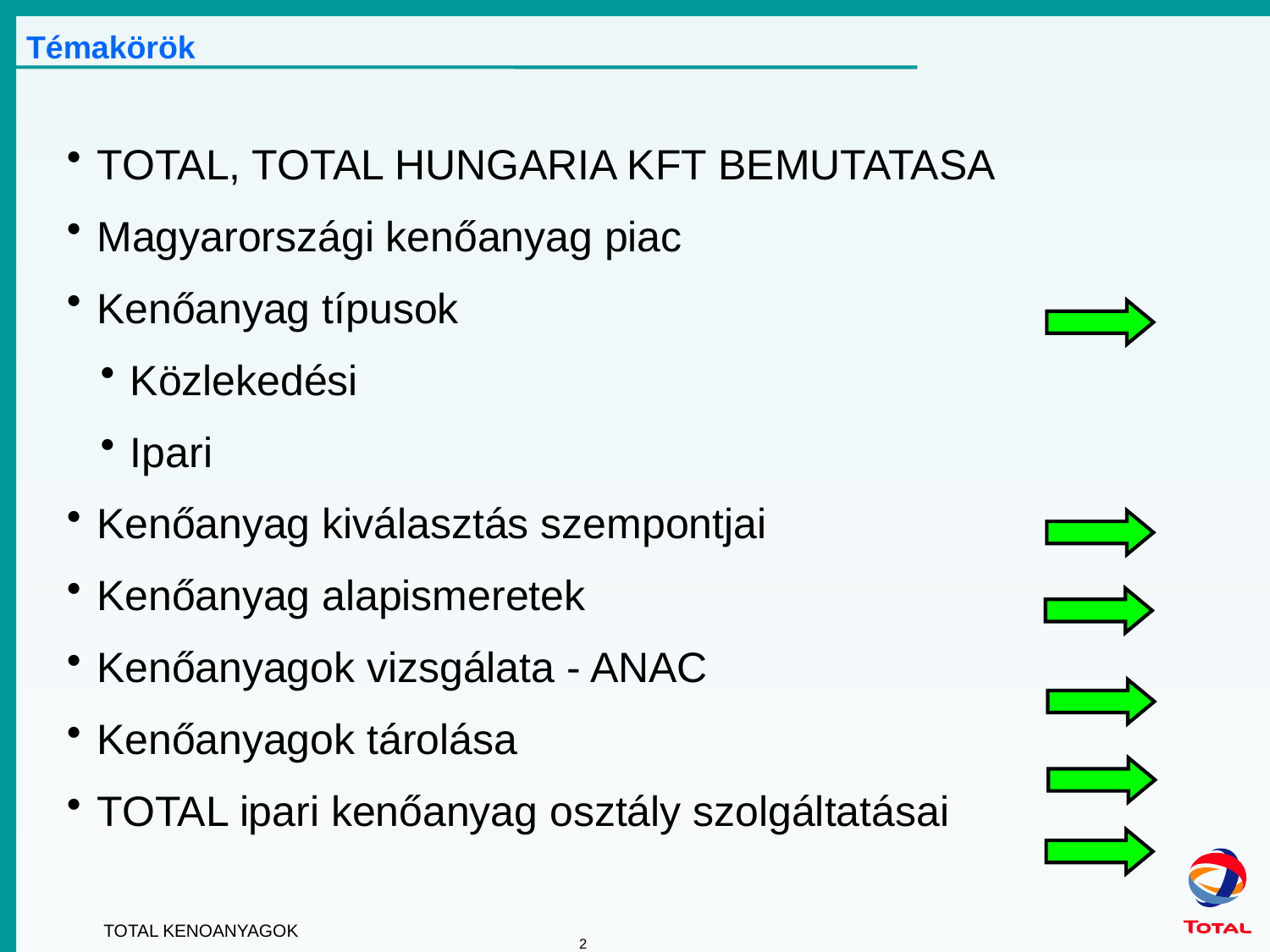

Témakörök
TOTAL, TOTAL HUNGARIA KFT BEMUTATASA
Magyarországi kenőanyag piac
Kenőanyag típusok
Közlekedési
Ipari
Kenőanyag kiválasztás szempontjai
Kenőanyag alapismeretek
Kenőanyagok vizsgálata - ANAC
Kenőanyagok tárolása
TOTAL ipari kenőanyag osztály szolgáltatásai

TOTAL KENOANYAGOK
2